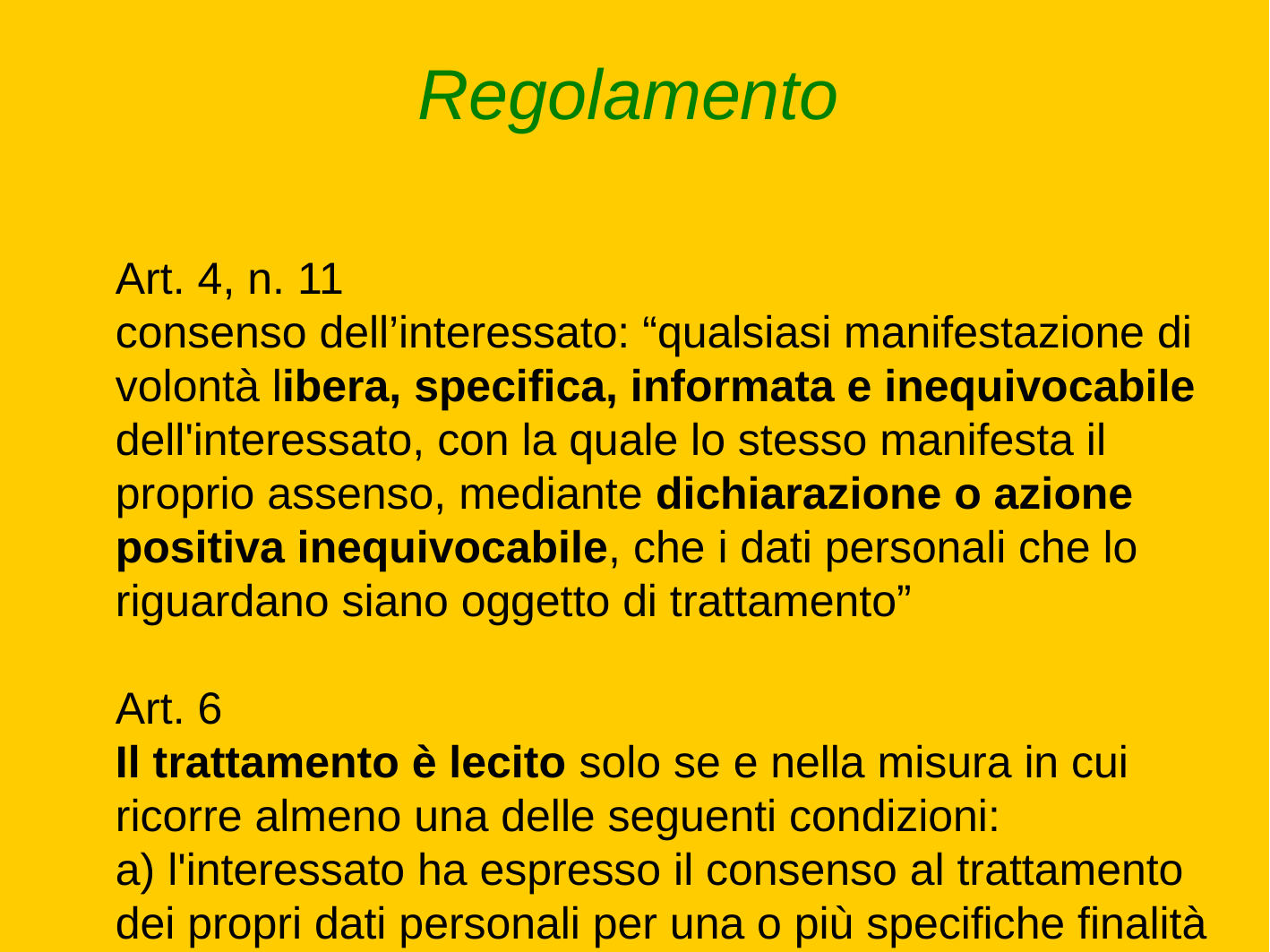

Regolamento
Art. 4, n. 11
consenso dell’interessato: “qualsiasi manifestazione di volontà libera, specifica, informata e inequivocabile dell'interessato, con la quale lo stesso manifesta il proprio assenso, mediante dichiarazione o azione positiva inequivocabile, che i dati personali che lo riguardano siano oggetto di trattamento”

Art. 6
Il trattamento è lecito solo se e nella misura in cui ricorre almeno una delle seguenti condizioni:
a) l'interessato ha espresso il consenso al trattamento dei propri dati personali per una o più specifiche finalità